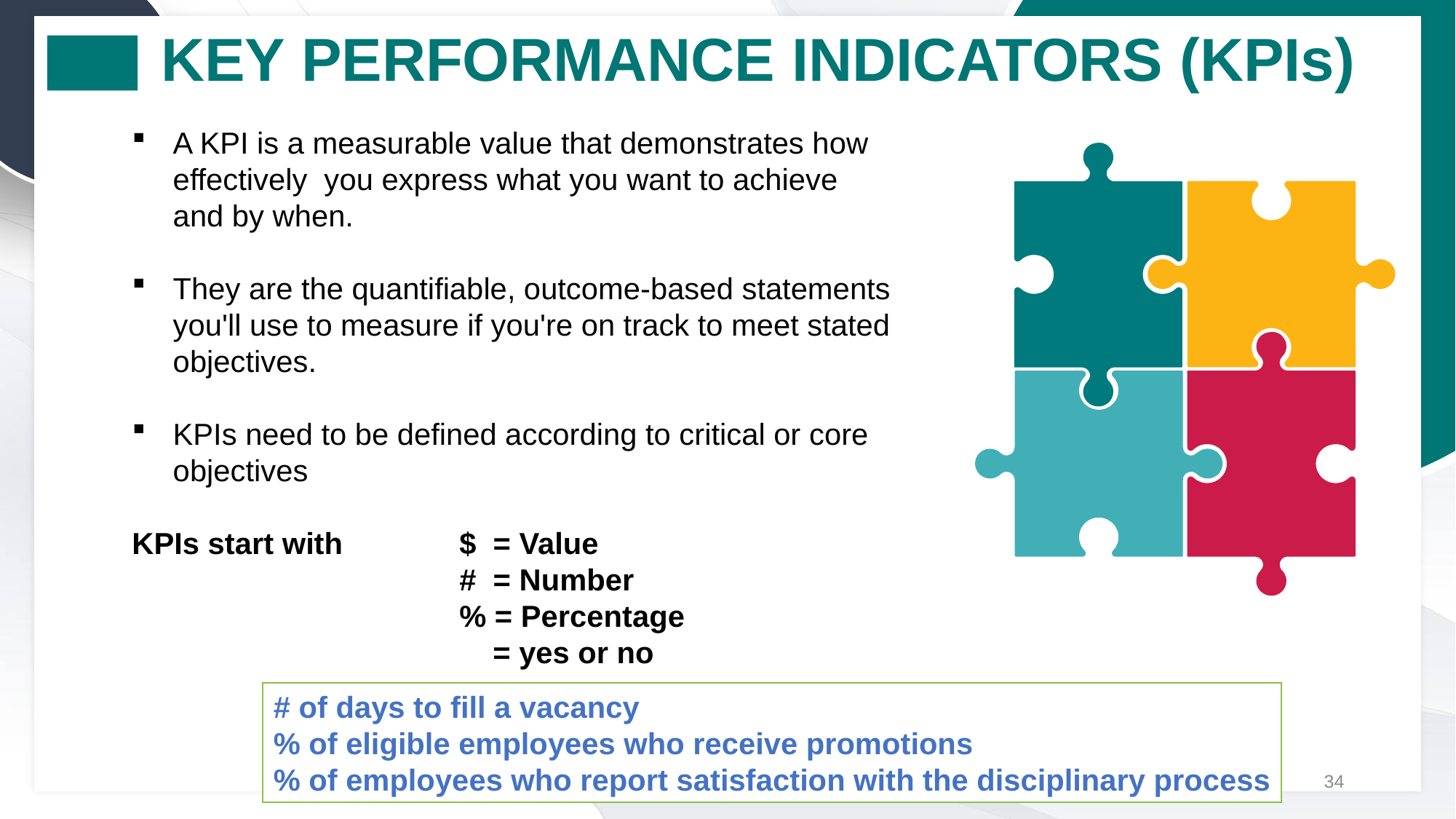

KEY PERFORMANCE INDICATORS (KPIs)

A KPI is a measurable value that demonstrates how effectively  you express what you want to achieve and by when.

They are the quantifiable, outcome-based statements you'll use to measure if you're on track to meet stated objectives.

KPIs need to be defined according to critical or core objectives

KPIs start with 	$  = Value
			#  = Number
			% = Percentage
		    	    = yes or no

# of days to fill a vacancy
% of eligible employees who receive promotions
% of employees who report satisfaction with the disciplinary process
34